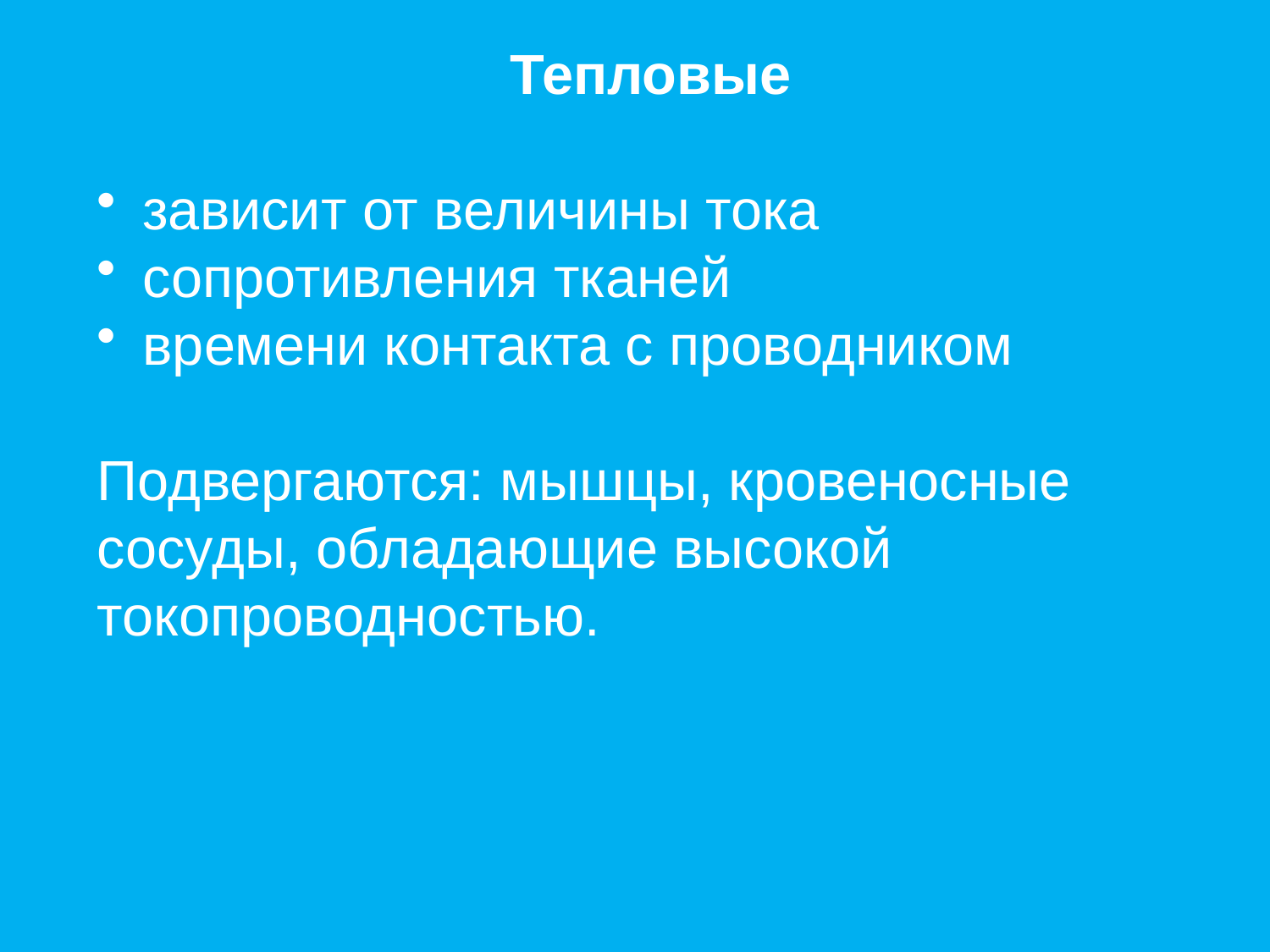

Тепловые

 зависит от величины тока
 сопротивления тканей
 времени контакта с проводником

Подвергаются: мышцы, кровеносные сосуды, обладающие высокой токопроводностью.